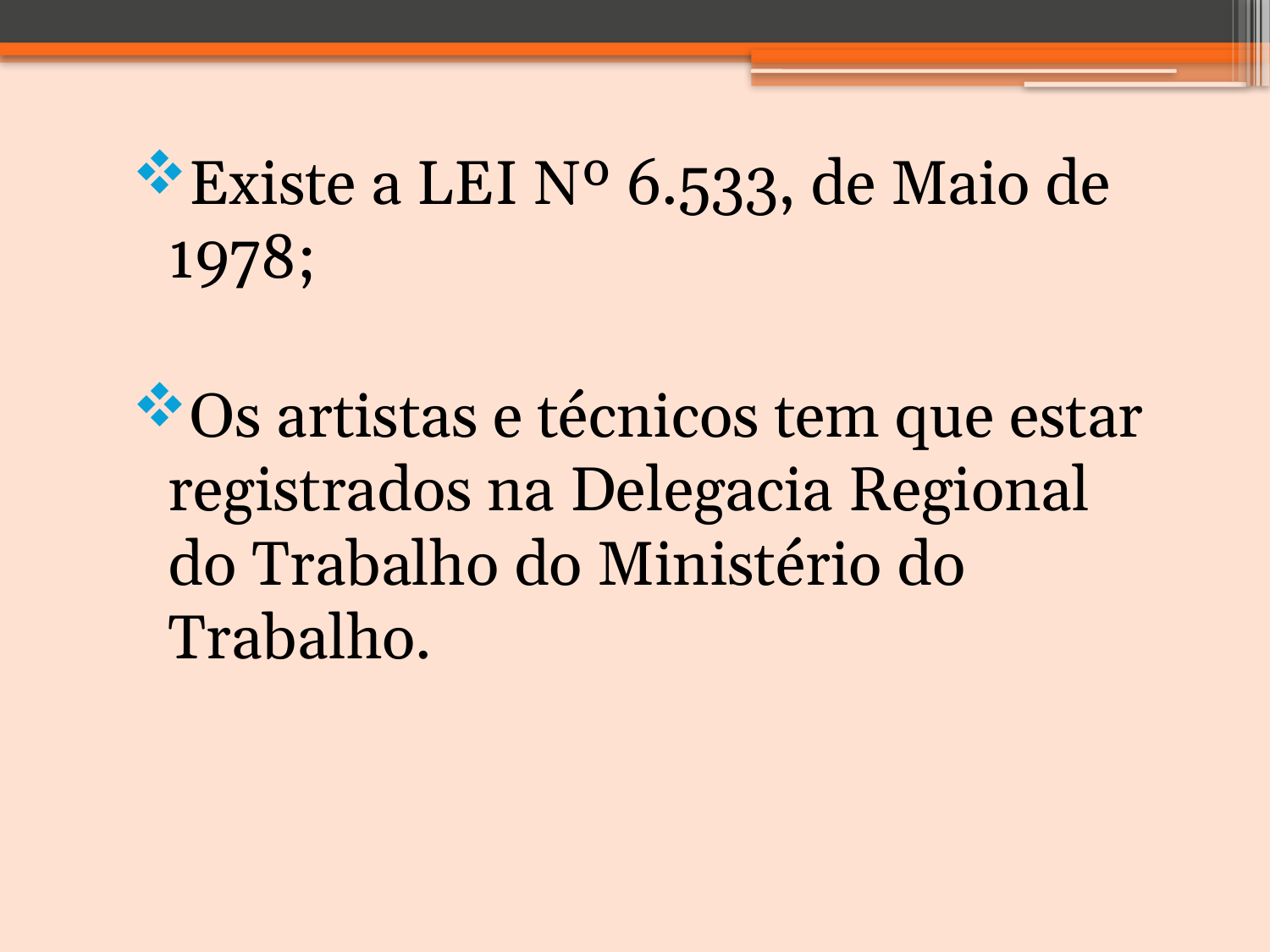

Existe a LEI Nº 6.533, de Maio de 1978;

Os artistas e técnicos tem que estar registrados na Delegacia Regional do Trabalho do Ministério do Trabalho.